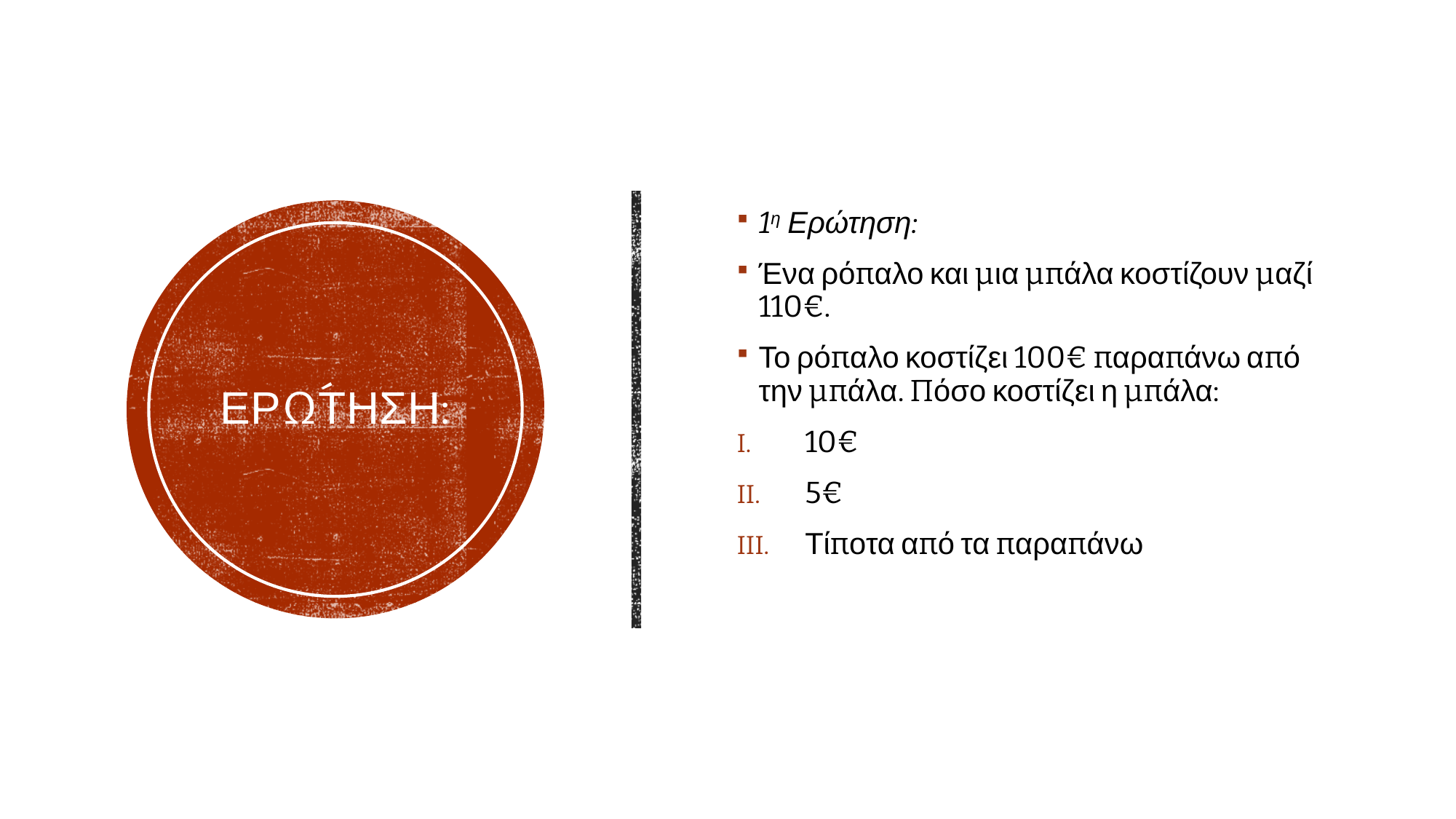

1η  Ερώτηση:
Ένα ρόπαλο και μια μπάλα κοστίζουν μαζί 110€.
Το ρόπαλο κοστίζει 100€ παραπάνω από την μπάλα. Πόσο κοστίζει η μπάλα:
10€
5€
Τίποτα από τα παραπάνω

# εΡΏΤΗΣΗ: